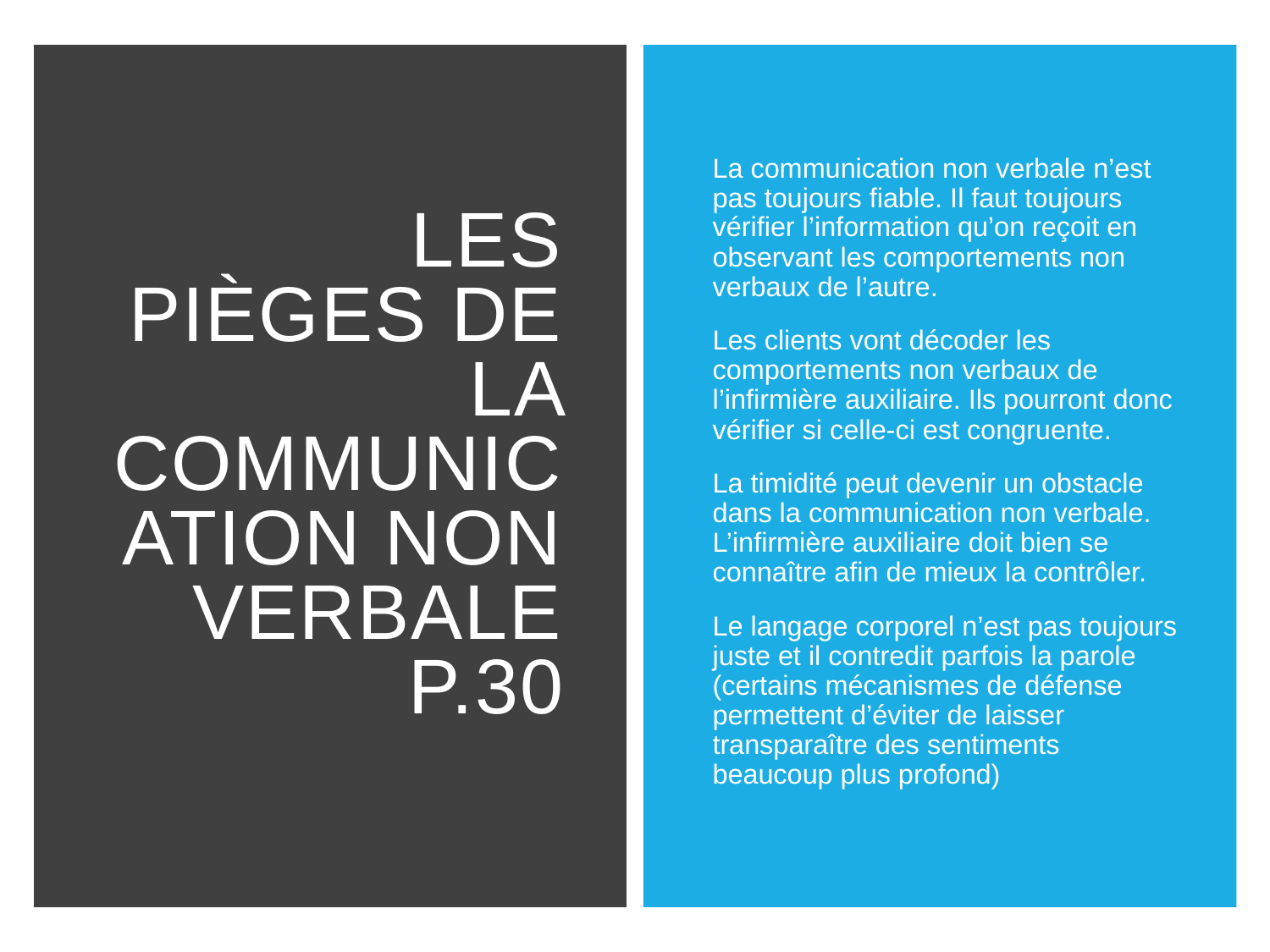

# Les pièges de la communication non verbale p.30
La communication non verbale n’est pas toujours fiable. Il faut toujours vérifier l’information qu’on reçoit en observant les comportements non verbaux de l’autre.
Les clients vont décoder les comportements non verbaux de l’infirmière auxiliaire. Ils pourront donc vérifier si celle-ci est congruente.
La timidité peut devenir un obstacle dans la communication non verbale. L’infirmière auxiliaire doit bien se connaître afin de mieux la contrôler.
Le langage corporel n’est pas toujours juste et il contredit parfois la parole (certains mécanismes de défense permettent d’éviter de laisser transparaître des sentiments beaucoup plus profond)